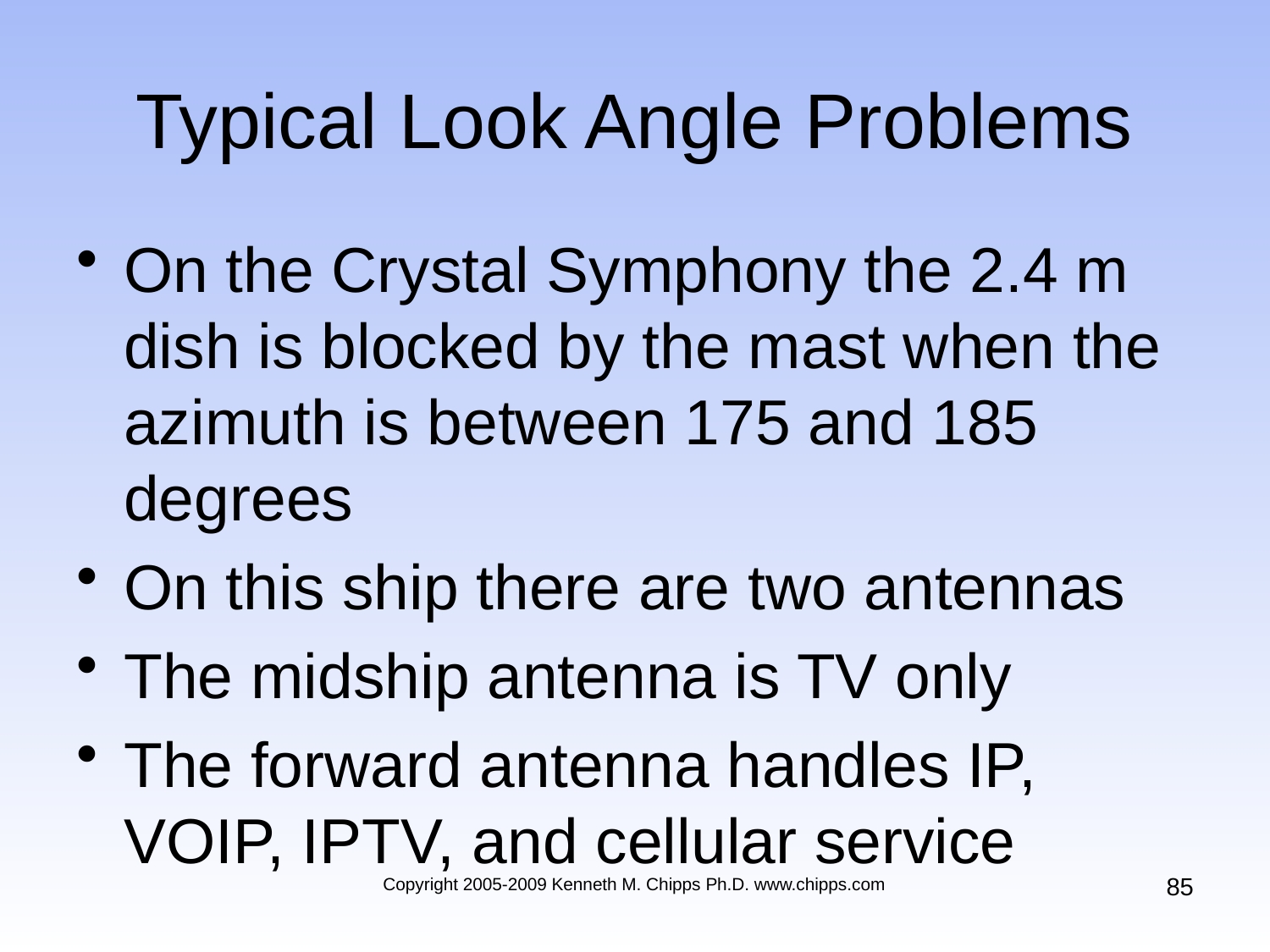

# Typical Look Angle Problems
On the Crystal Symphony the 2.4 m dish is blocked by the mast when the azimuth is between 175 and 185 degrees
On this ship there are two antennas
The midship antenna is TV only
The forward antenna handles IP, VOIP, IPTV, and cellular service
85
Copyright 2005-2009 Kenneth M. Chipps Ph.D. www.chipps.com